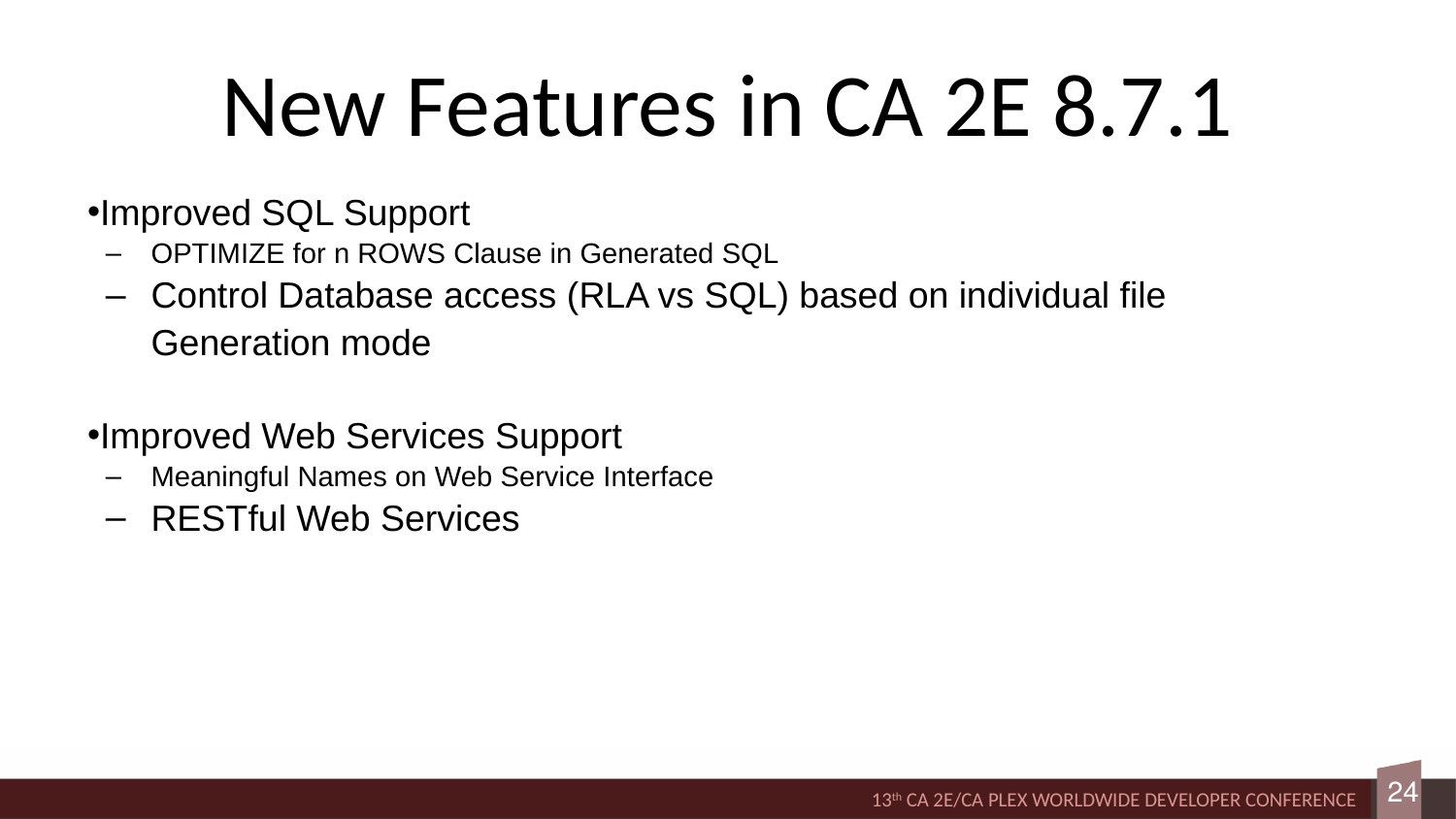

# New Features in CA 2E 8.7.1
Improved SQL Support
OPTIMIZE for n ROWS Clause in Generated SQL
Control Database access (RLA vs SQL) based on individual file Generation mode

Improved Web Services Support
Meaningful Names on Web Service Interface
RESTful Web Services